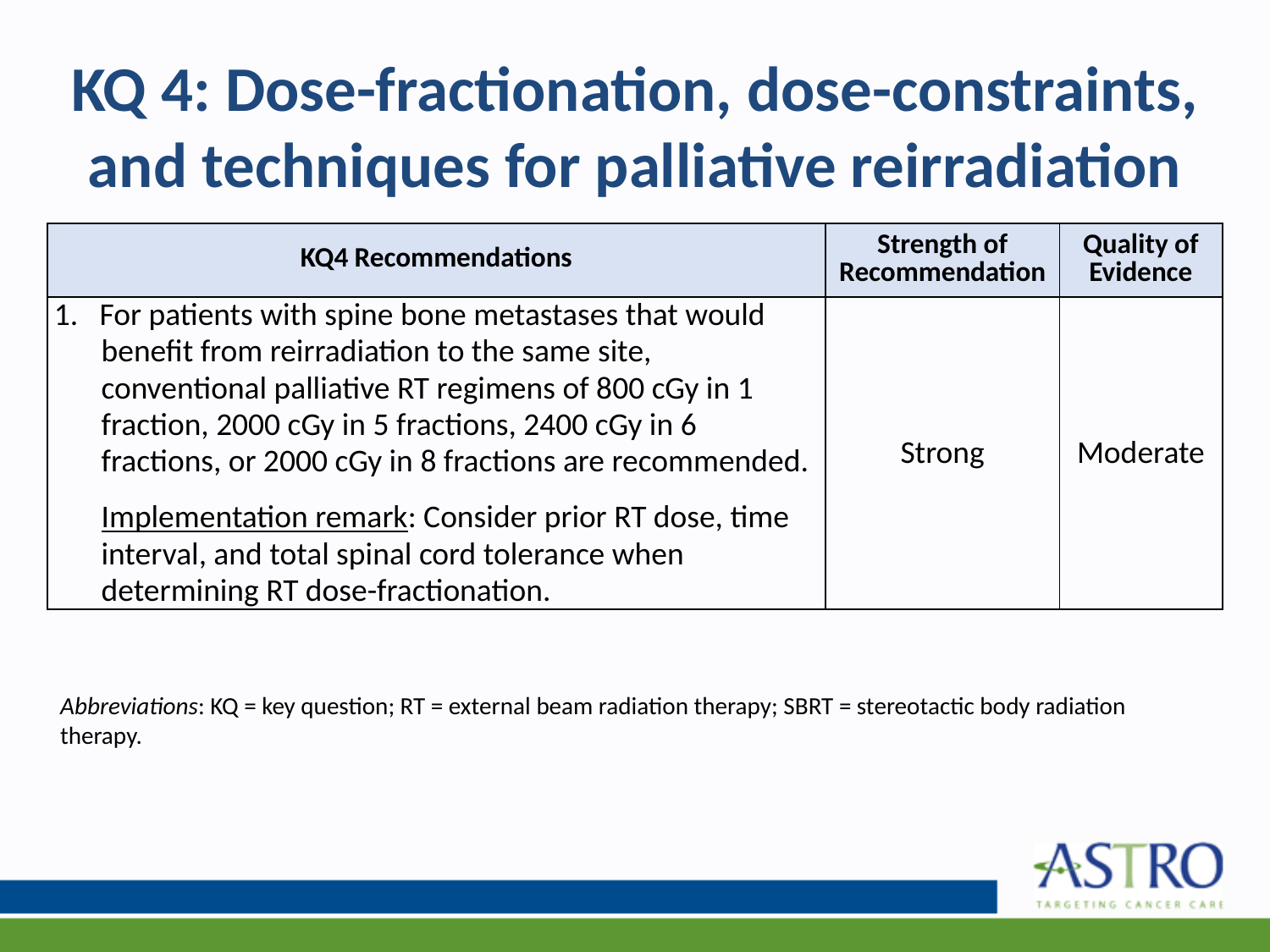

# KQ 4: Dose-fractionation, dose-constraints, and techniques for palliative reirradiation
| KQ4 Recommendations | Strength of Recommendation | Quality of Evidence |
| --- | --- | --- |
| 1. For patients with spine bone metastases that would benefit from reirradiation to the same site, conventional palliative RT regimens of 800 cGy in 1 fraction, 2000 cGy in 5 fractions, 2400 cGy in 6 fractions, or 2000 cGy in 8 fractions are recommended.   Implementation remark: Consider prior RT dose, time interval, and total spinal cord tolerance when determining RT dose-fractionation. | Strong | Moderate |
Abbreviations: KQ = key question; RT = external beam radiation therapy; SBRT = stereotactic body radiation therapy.